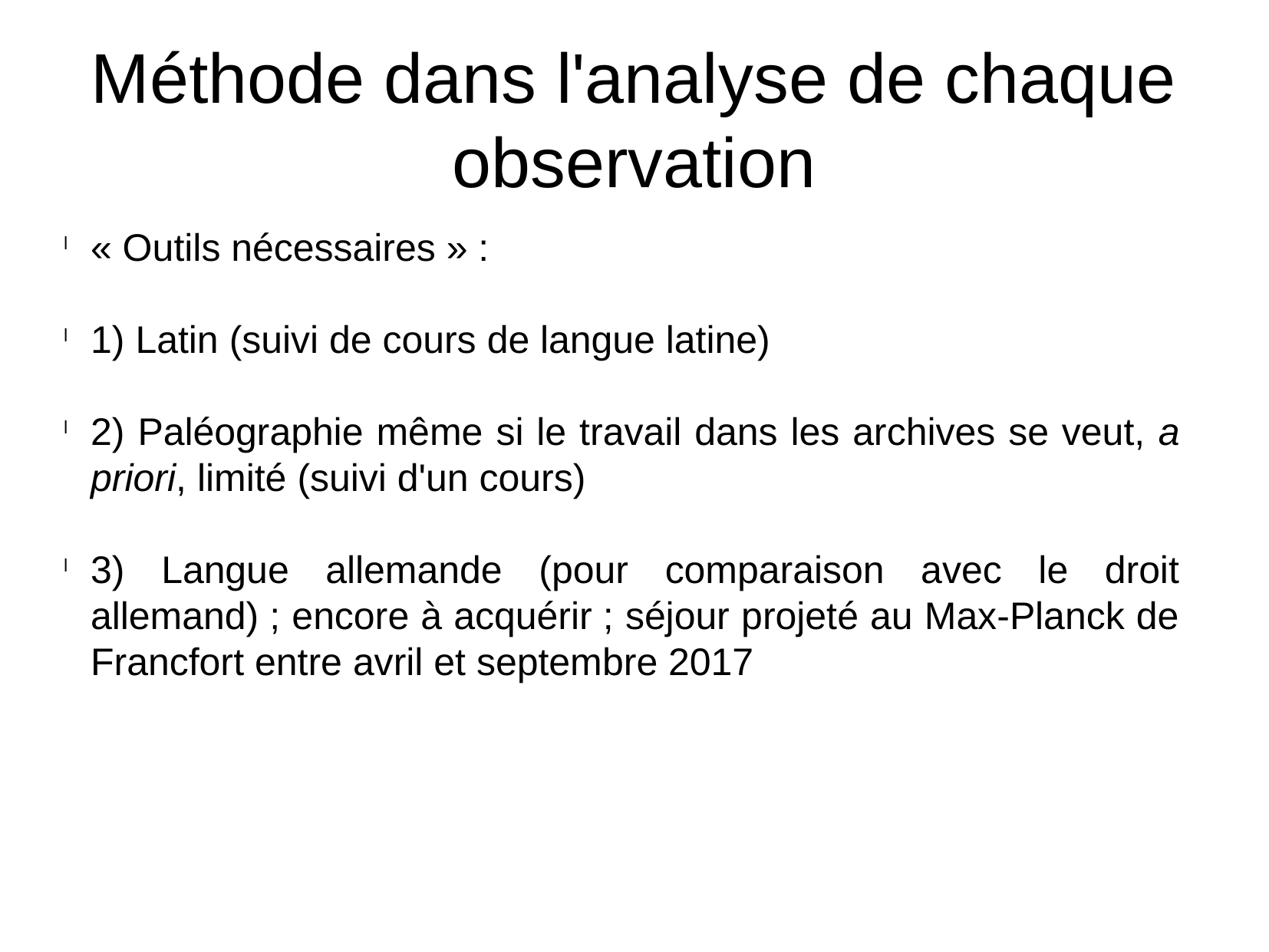

Méthode dans l'analyse de chaque observation
« Outils nécessaires » :

1) Latin (suivi de cours de langue latine)

2) Paléographie même si le travail dans les archives se veut, a priori, limité (suivi d'un cours)

3) Langue allemande (pour comparaison avec le droit allemand) ; encore à acquérir ; séjour projeté au Max-Planck de Francfort entre avril et septembre 2017